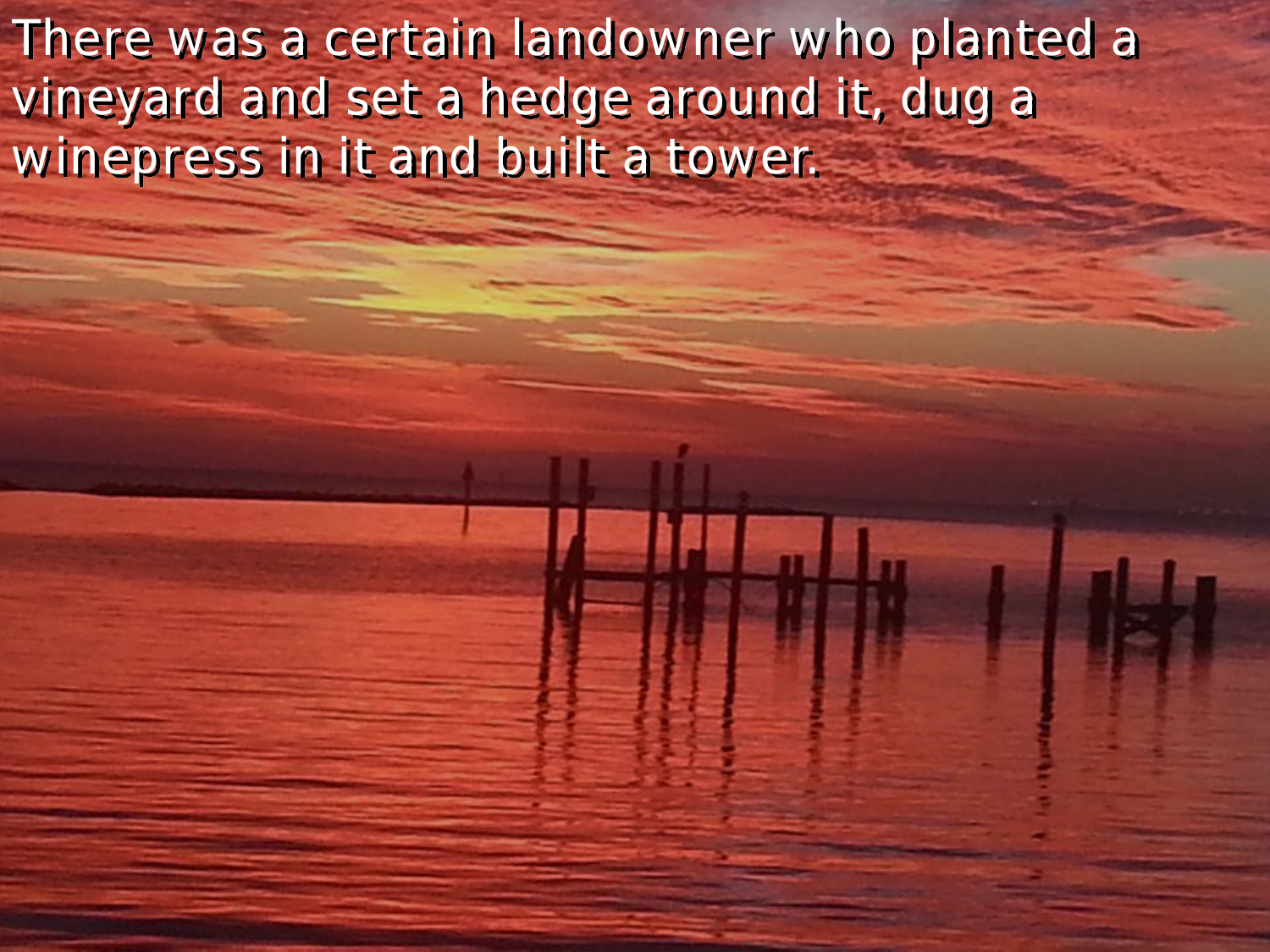

There was a certain landowner who planted a vineyard and set a hedge around it, dug a winepress in it and built a tower.